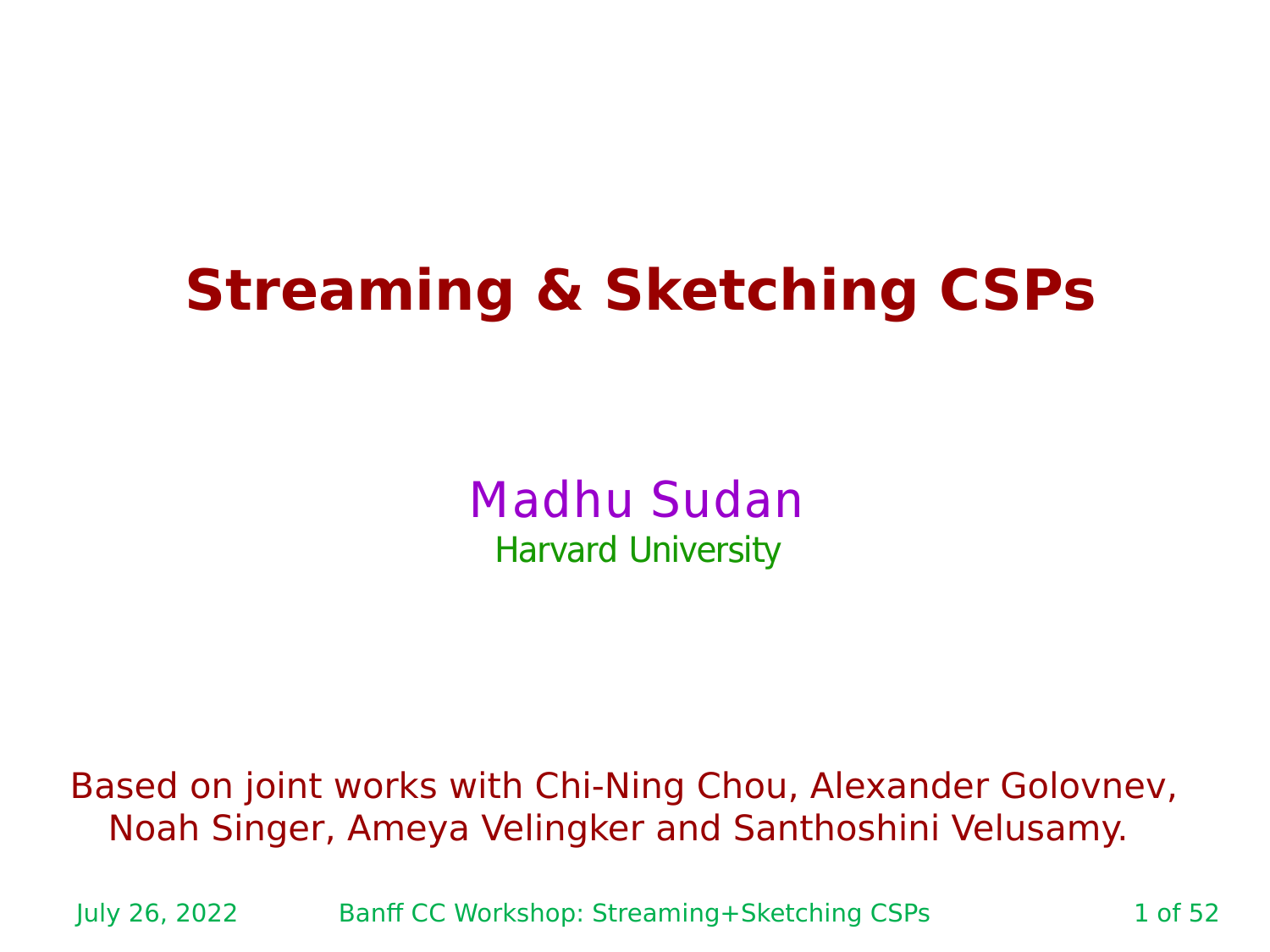

Banff CC Workshop: Streaming+Sketching CSPs
Streaming & Sketching CSPs
Madhu Sudan
Harvard University
Based on joint works with Chi-Ning Chou, Alexander Golovnev, Noah Singer, Ameya Velingker and Santhoshini Velusamy.
July 26, 2022
1